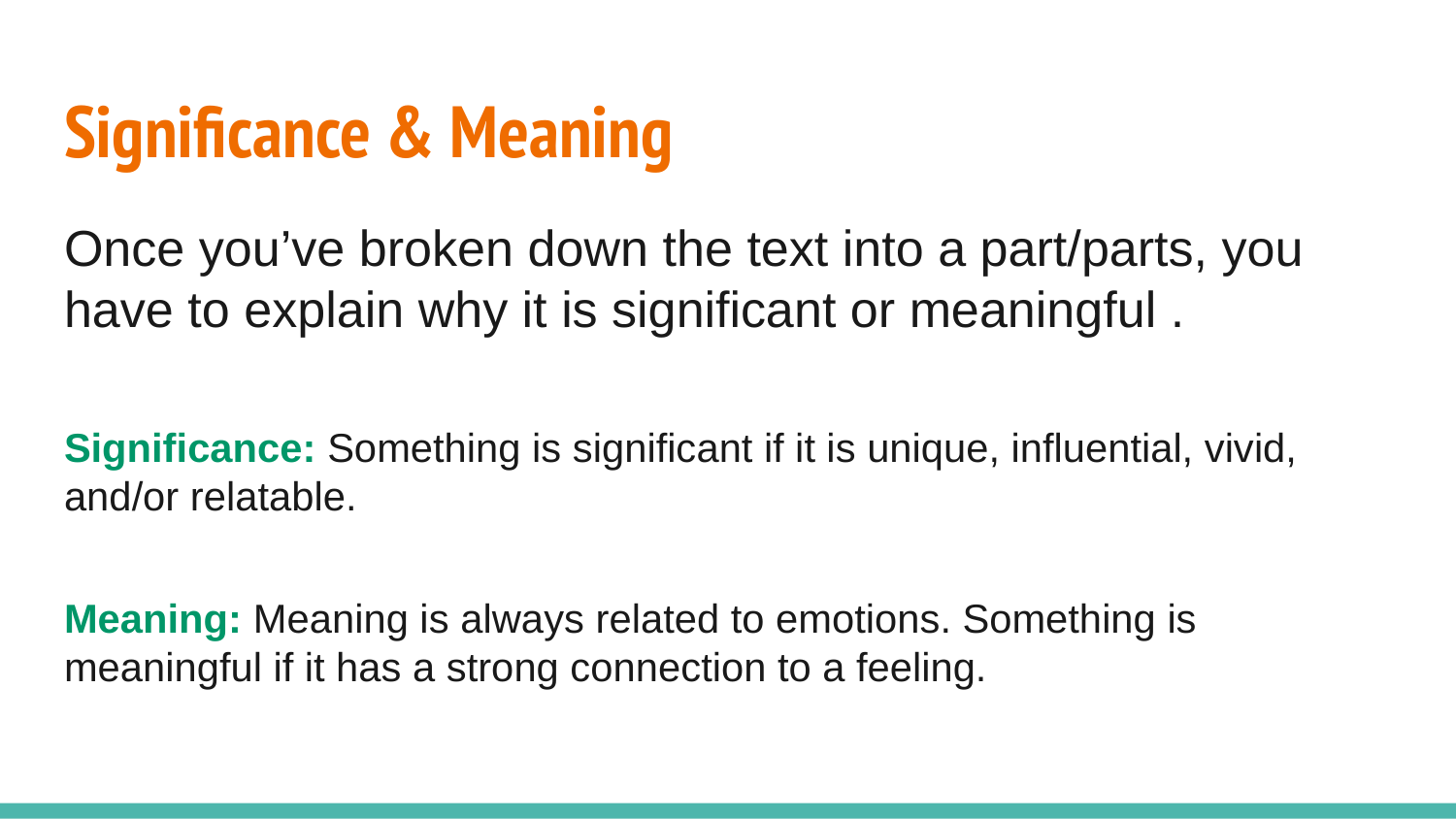

# Significance & Meaning
Once you’ve broken down the text into a part/parts, you have to explain why it is significant or meaningful .

Significance: Something is significant if it is unique, influential, vivid, and/or relatable.

Meaning: Meaning is always related to emotions. Something is meaningful if it has a strong connection to a feeling.